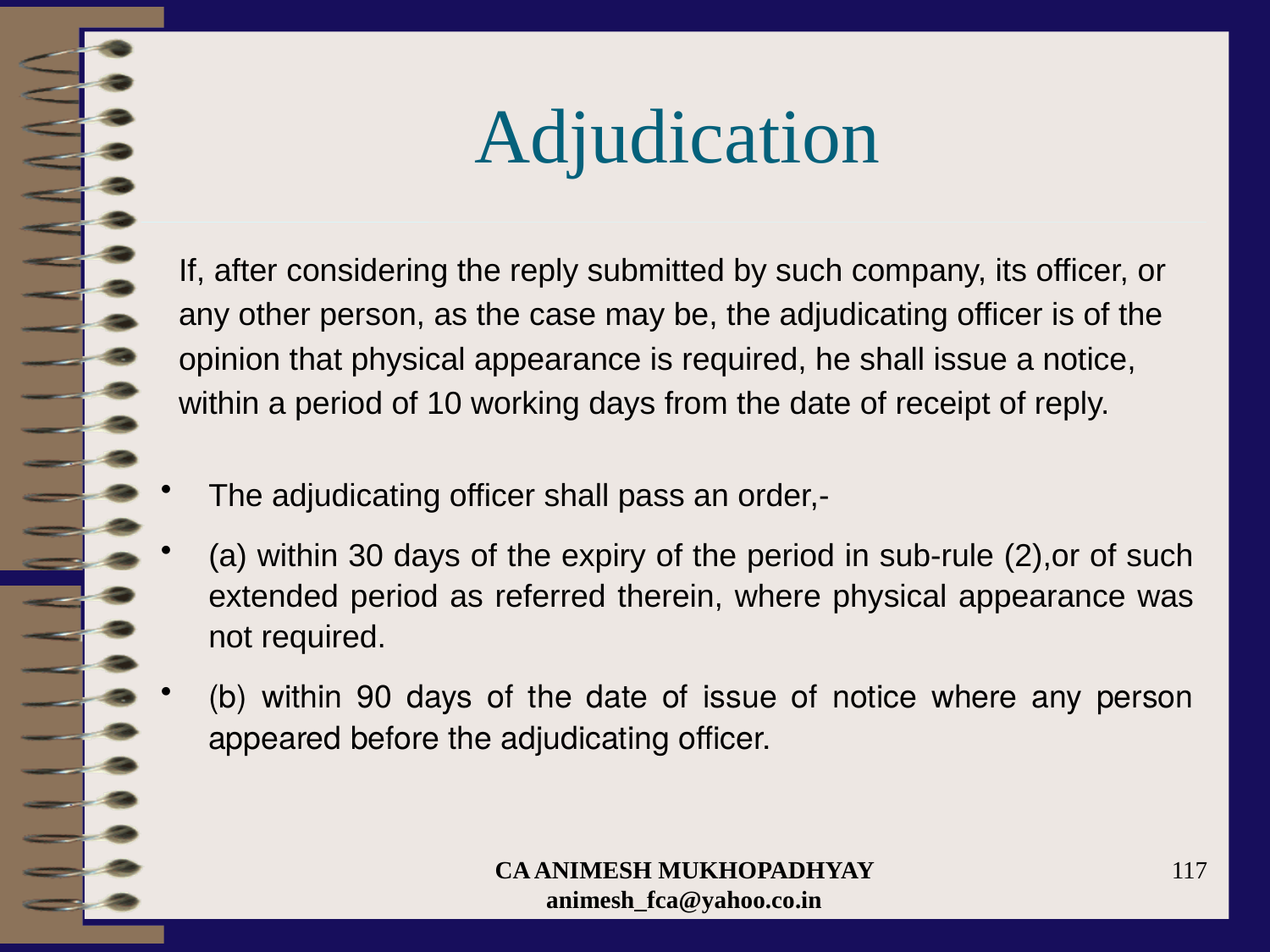

# Adjudication
  If, after considering the reply submitted by such company, its officer, or
  any other person, as the case may be, the adjudicating officer is of the
  opinion that physical appearance is required, he shall issue a notice,
  within a period of 10 working days from the date of receipt of reply.

The adjudicating officer shall pass an order,-
(a) within 30 days of the expiry of the period in sub-rule (2),or of such extended period as referred therein, where physical appearance was not required.
(b) within 90 days of the date of issue of notice where any person appeared before the adjudicating officer.

CA ANIMESH MUKHOPADHYAY   animesh_fca@yahoo.co.in
117